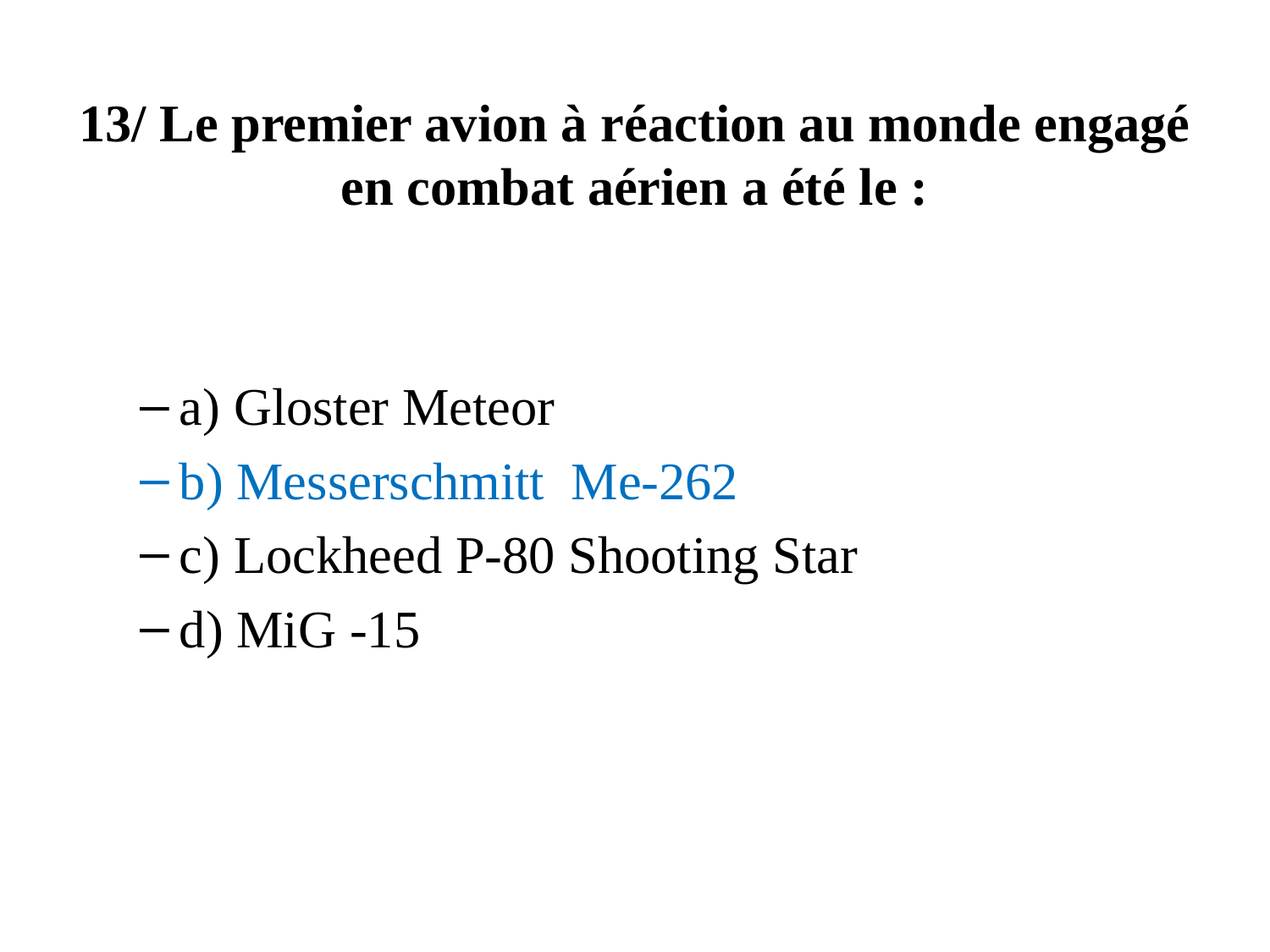

# 13/ Le premier avion à réaction au monde engagé en combat aérien a été le :
a) Gloster Meteor
b) Messerschmitt  Me-262
c) Lockheed P-80 Shooting Star
d) MiG -15